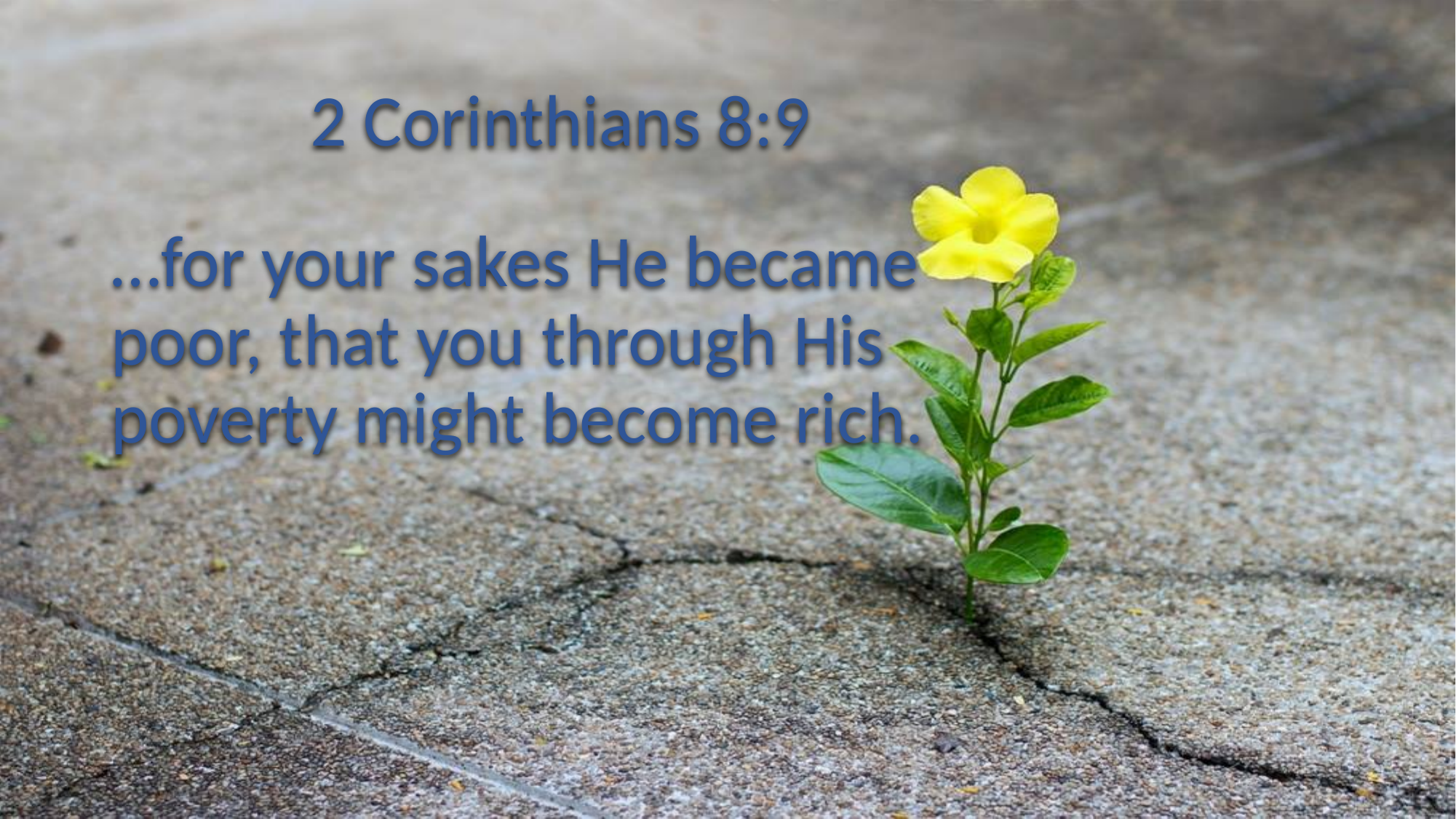

# 2 Corinthians 8:9
…for your sakes He became poor, that you through His poverty might become rich.